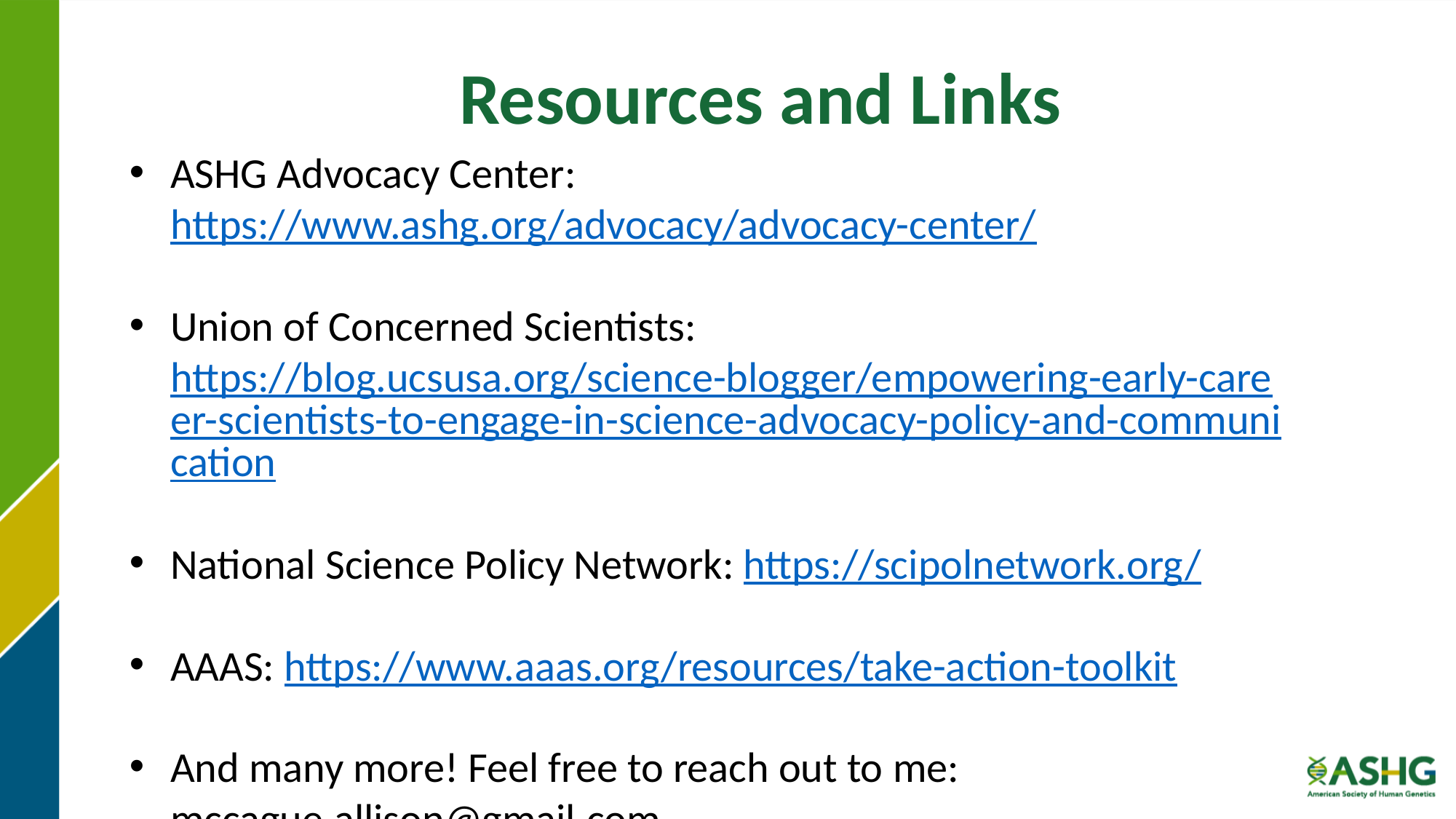

Resources and Links
ASHG Advocacy Center: https://www.ashg.org/advocacy/advocacy-center/

Union of Concerned Scientists: https://blog.ucsusa.org/science-blogger/empowering-early-career-scientists-to-engage-in-science-advocacy-policy-and-communication

National Science Policy Network: https://scipolnetwork.org/

AAAS: https://www.aaas.org/resources/take-action-toolkit

And many more! Feel free to reach out to me: mccague.allison@gmail.com